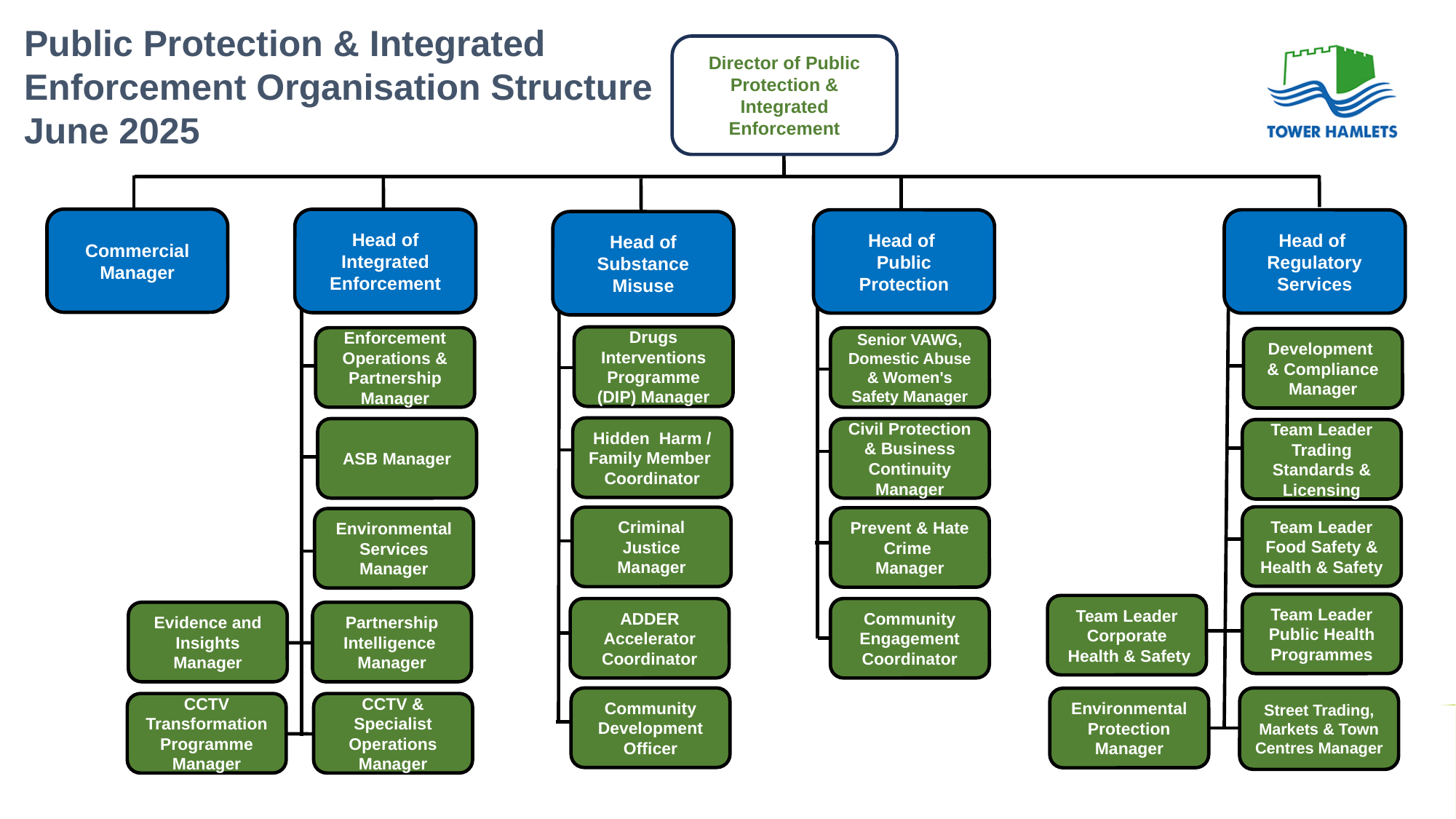

Public Protection & Integrated Enforcement Organisation Structure June 2025

Director of Public Protection & Integrated Enforcement

Commercial Manager
Head of Integrated Enforcement
Head of
Public Protection
Head of  Regulatory Services
Head of Substance Misuse
Drugs Interventions Programme (DIP) Manager
Enforcement Operations & Partnership Manager
Senior VAWG, Domestic Abuse & Women's Safety Manager
Development
& Compliance Manager
Hidden  Harm / Family Member
Coordinator
ASB Manager
Civil Protection & Business Continuity Manager
Team Leader Trading Standards & Licensing
Team Leader Food Safety & Health & Safety
Criminal Justice Manager
Prevent & Hate Crime
Manager
Environmental Services Manager
Team Leader Public Health Programmes
Team Leader Corporate
 Health & Safety
ADDER Accelerator Coordinator
Community Engagement Coordinator
Evidence and Insights Manager
Partnership Intelligence  Manager
Community Development Officer
Street Trading, Markets & Town Centres Manager
Environmental Protection Manager
CCTV Transformation Programme
Manager
CCTV & Specialist Operations Manager